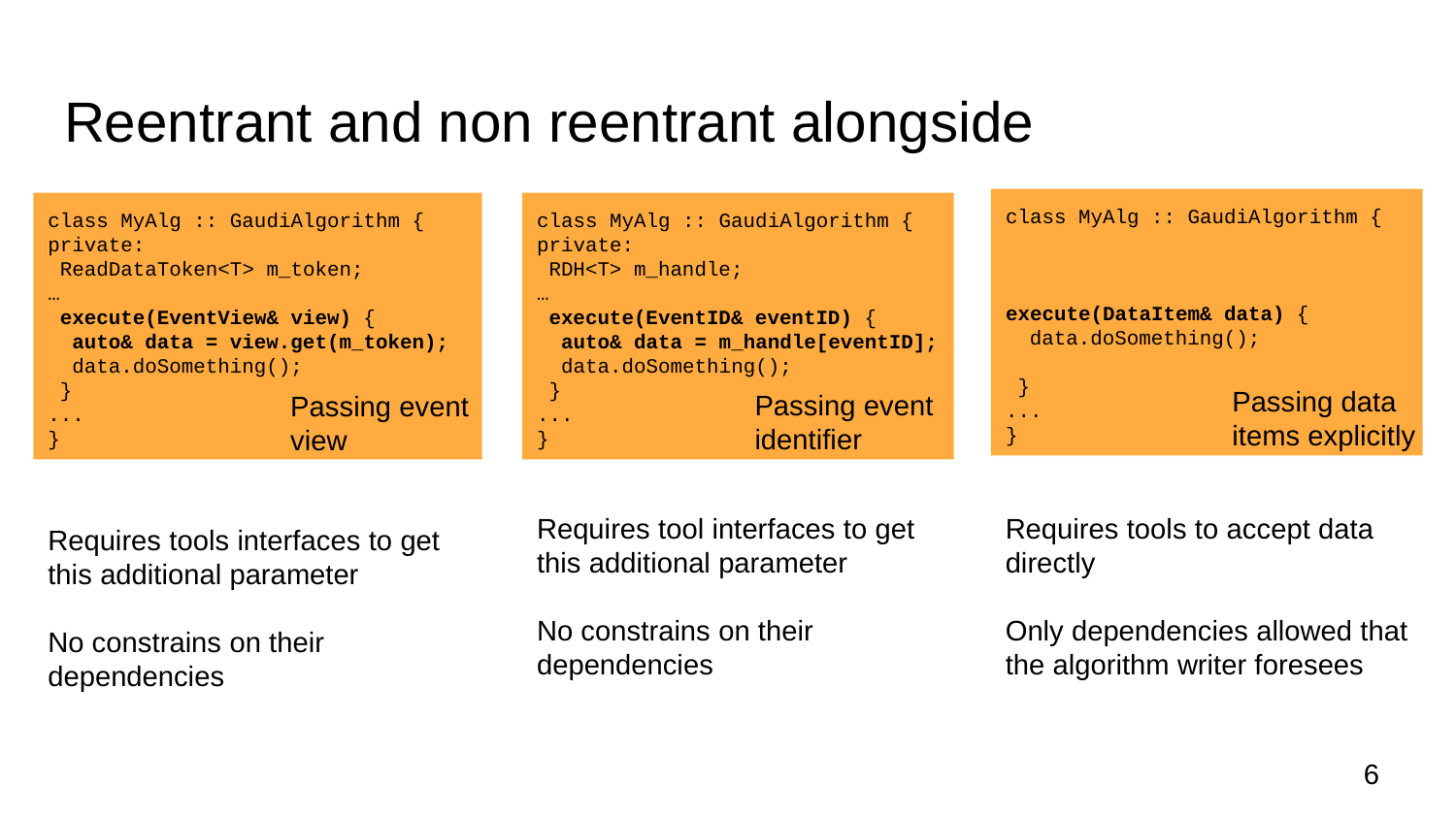

# Reentrant and non reentrant alongside
class MyAlg :: GaudiAlgorithm {

execute(DataItem& data) {
  data.doSomething();

 }
...
}

class MyAlg :: GaudiAlgorithm {
private:
 ReadDataToken<T> m_token;
…
 execute(EventView& view) {
  auto& data = view.get(m_token);
  data.doSomething();
 }
...
}

class MyAlg :: GaudiAlgorithm {
private:
 RDH<T> m_handle;
…
 execute(EventID& eventID) {
  auto& data = m_handle[eventID];
  data.doSomething();
 }
...
}

Passing data items explicitly
Passing event identifier
Passing event view
Requires tool interfaces to get this additional parameter

No constrains on their dependencies
Requires tools to accept data directly

Only dependencies allowed that the algorithm writer foresees
Requires tools interfaces to get this additional parameter

No constrains on their dependencies
6